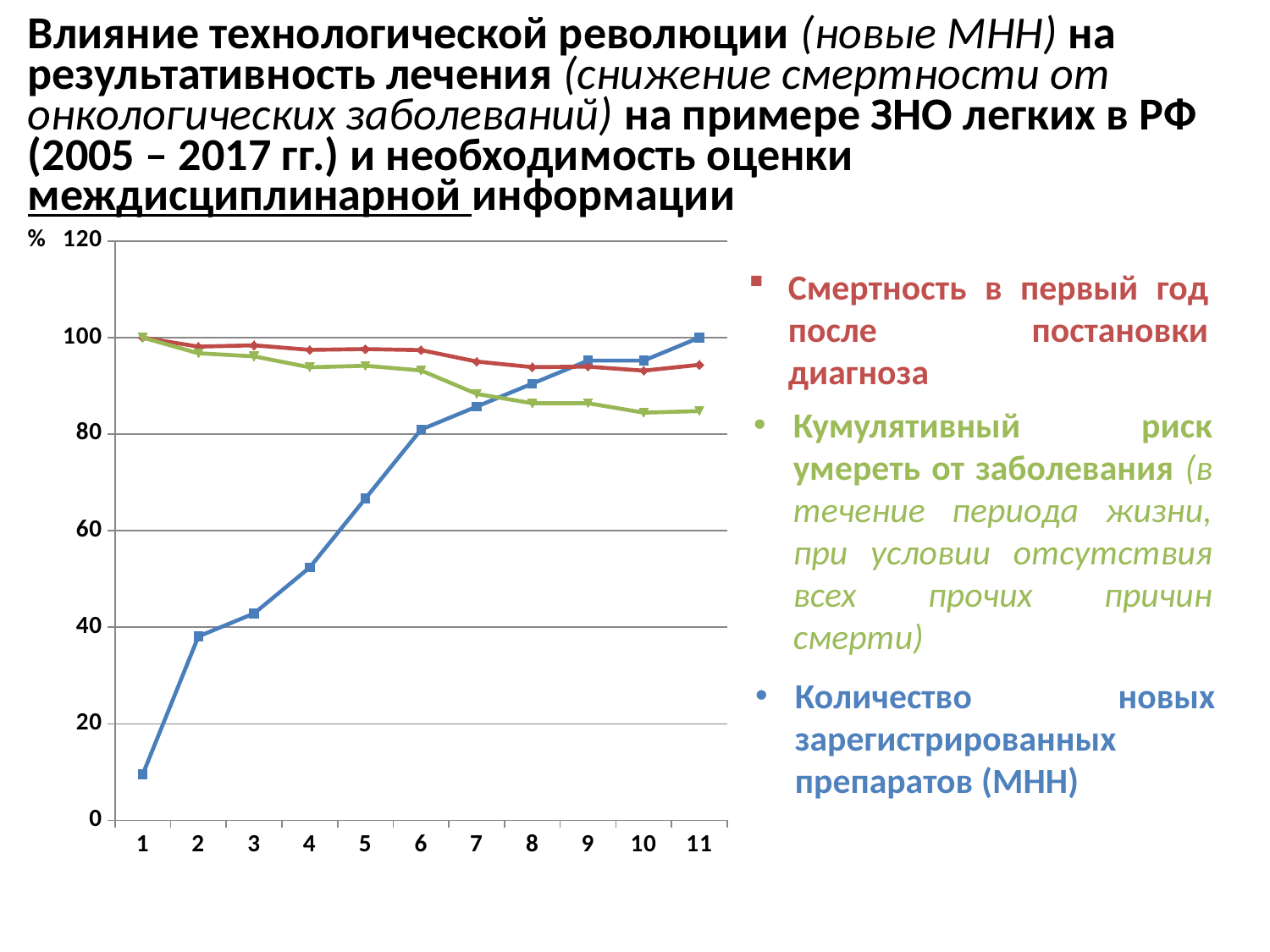

# Влияние технологической революции (новые МНН) на результативность лечения (снижение смертности от онкологических заболеваний) на примере ЗНО легких в РФ (2005 – 2017 гг.) и необходимость оценки междисциплинарной информации
%

### Chart

| Category | Number of INN | Mortality during first year | The cumulative risk of dying |
|---|---|---|---|
Смертность в первый год после постановки диагноза
Кумулятивный риск умереть от заболевания (в течение периода жизни, при условии отсутствия всех прочих причин смерти)
Количество новых зарегистрированных препаратов (МНН)